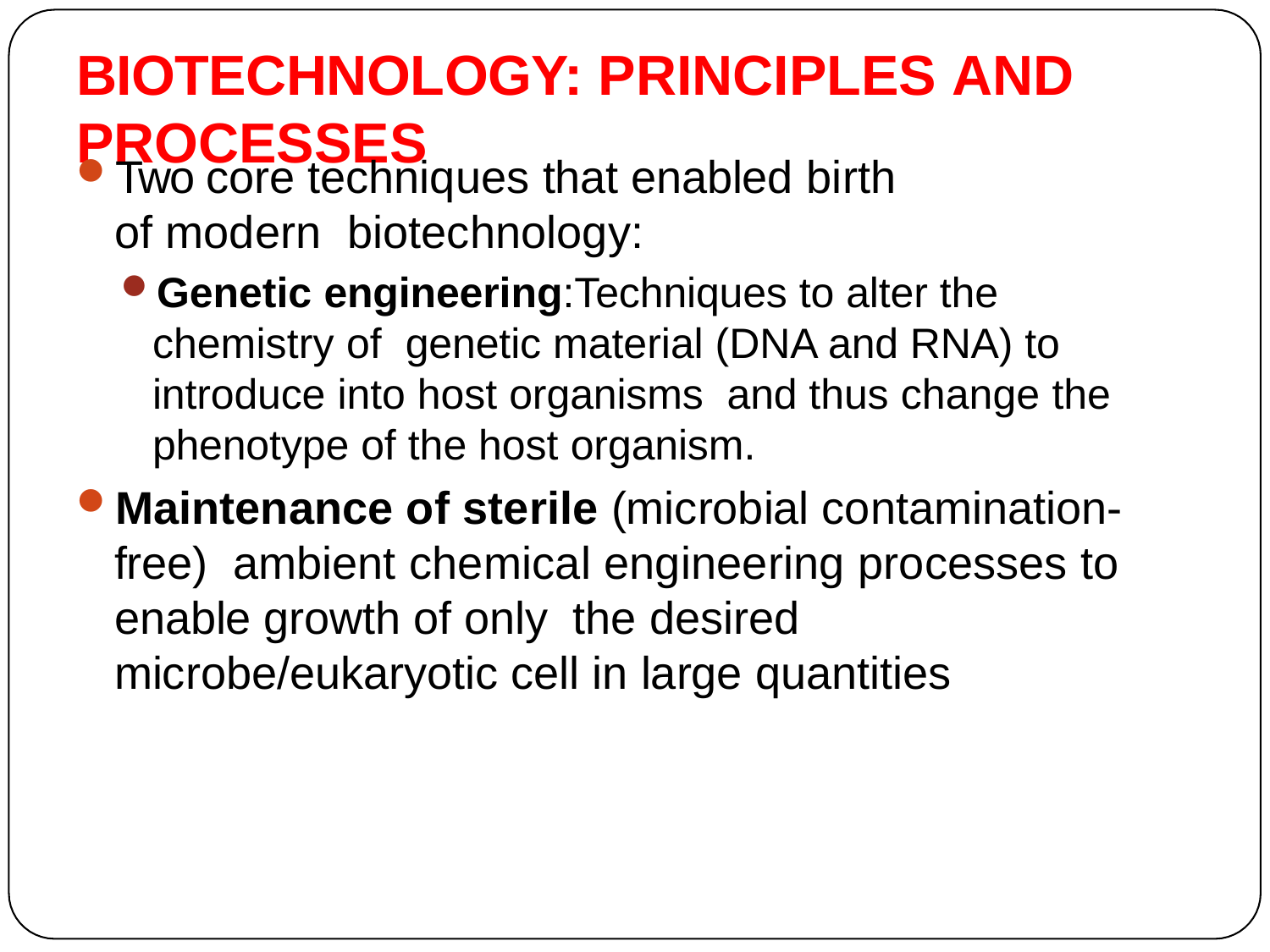

# BIOTECHNOLOGY: PRINCIPLES AND PROCESSES
Two core techniques that enabled birth of modern  biotechnology:
Genetic engineering:Techniques to alter the chemistry of  genetic material (DNA and RNA) to introduce into host organisms  and thus change the phenotype of the host organism.
Maintenance of sterile (microbial contamination-free)  ambient chemical engineering processes to enable growth of only  the desired microbe/eukaryotic cell in large quantities